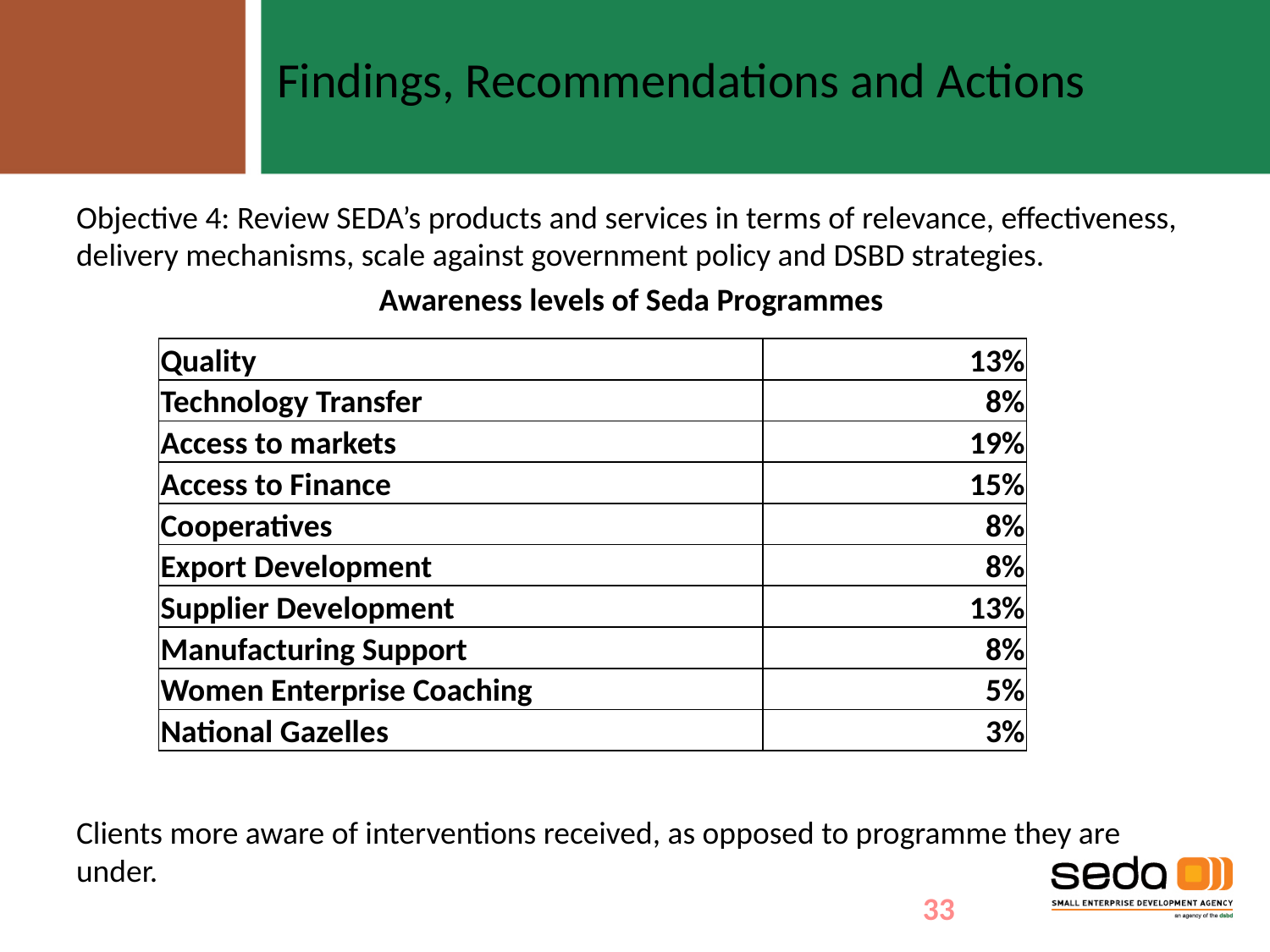

Findings, Recommendations and Actions
Objective 4: Review SEDA’s products and services in terms of relevance, effectiveness, delivery mechanisms, scale against government policy and DSBD strategies.
Awareness levels of Seda Programmes

Clients more aware of interventions received, as opposed to programme they are under.

| Quality | 13% |
| --- | --- |
| Technology Transfer | 8% |
| Access to markets | 19% |
| Access to Finance | 15% |
| Cooperatives | 8% |
| Export Development | 8% |
| Supplier Development | 13% |
| Manufacturing Support | 8% |
| Women Enterprise Coaching | 5% |
| National Gazelles | 3% |
33